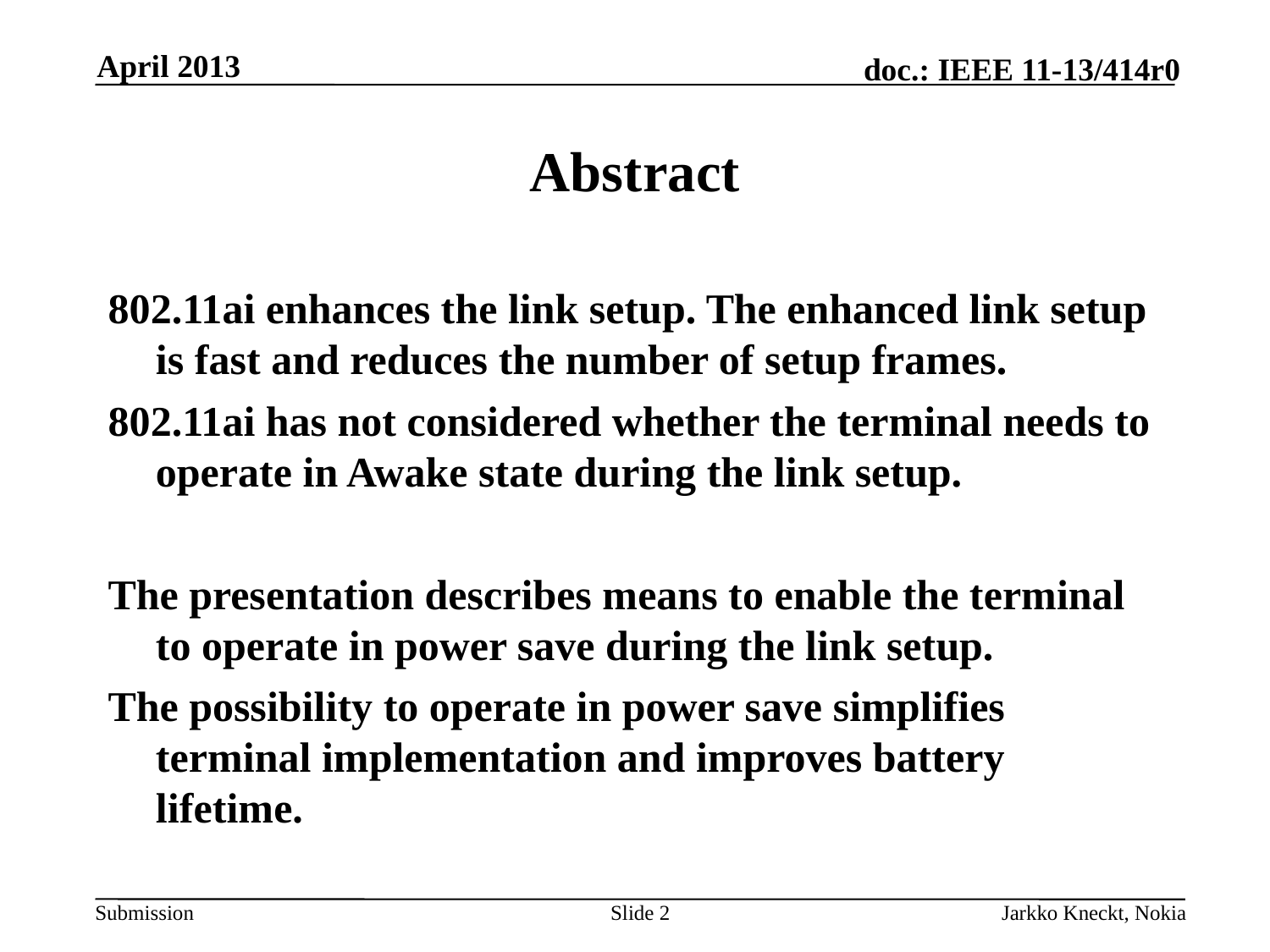

April 2013
# Abstract
802.11ai enhances the link setup. The enhanced link setup is fast and reduces the number of setup frames.
802.11ai has not considered whether the terminal needs to operate in Awake state during the link setup.

The presentation describes means to enable the terminal to operate in power save during the link setup.
The possibility to operate in power save simplifies terminal implementation and improves battery lifetime.
Slide 2
Jarkko Kneckt, Nokia